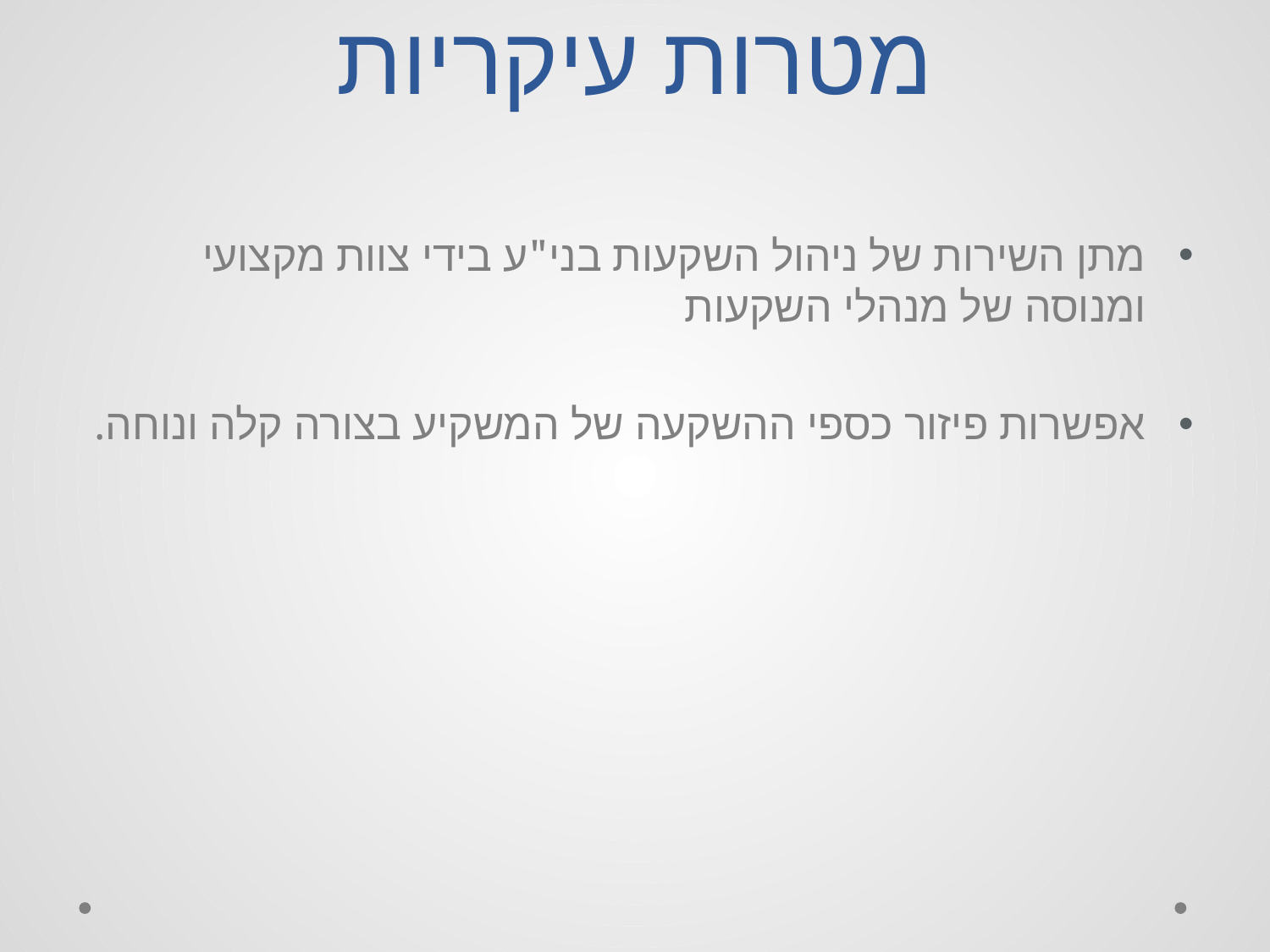

# מטרות עיקריות
מתן השירות של ניהול השקעות בני"ע בידי צוות מקצועי ומנוסה של מנהלי השקעות

אפשרות פיזור כספי ההשקעה של המשקיע בצורה קלה ונוחה.